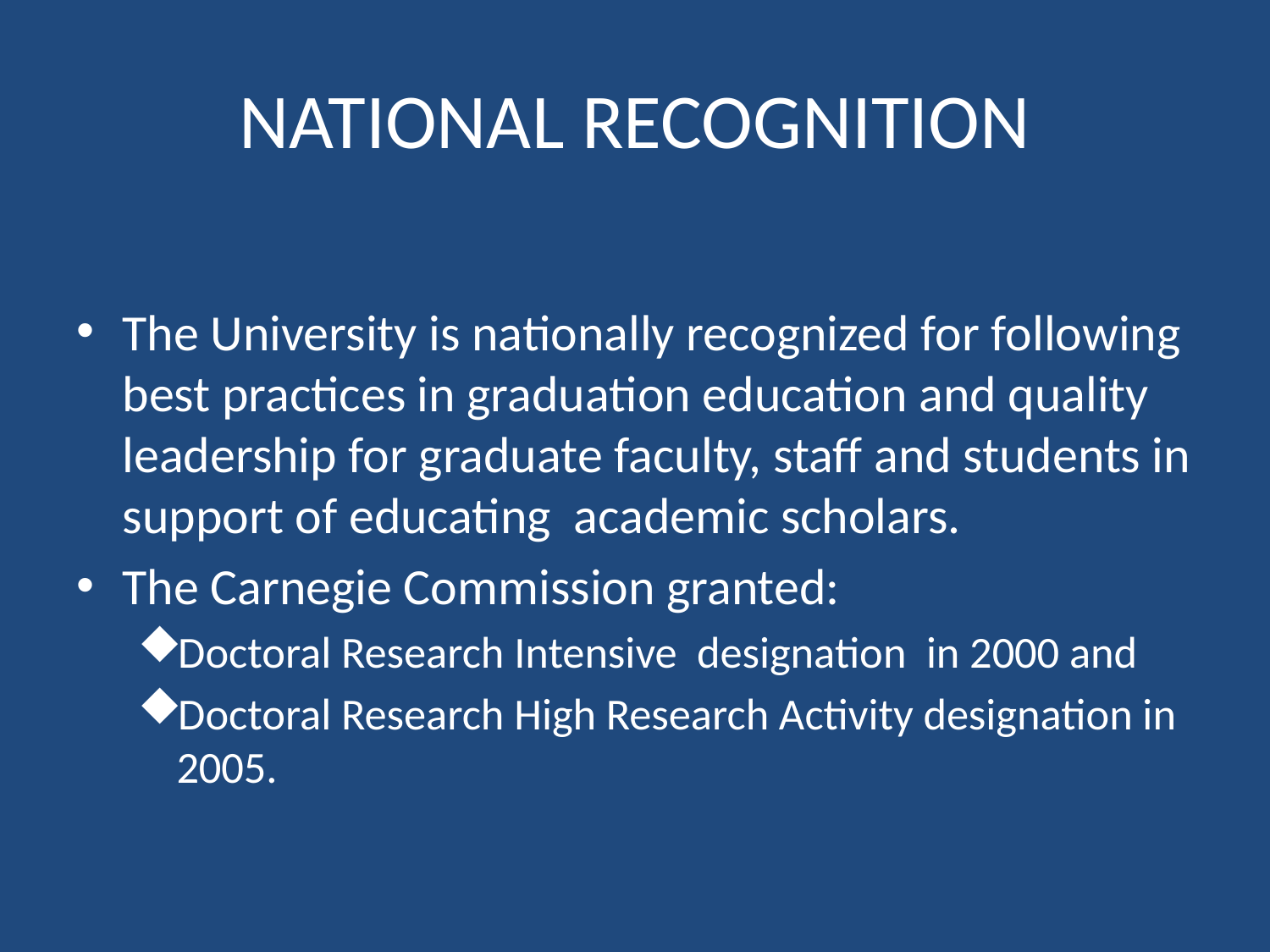

# NATIONAL RECOGNITION

The University is nationally recognized for following best practices in graduation education and quality leadership for graduate faculty, staff and students in support of educating  academic scholars.
The Carnegie Commission granted:
Doctoral Research Intensive  designation  in 2000 and
Doctoral Research High Research Activity designation in 2005.